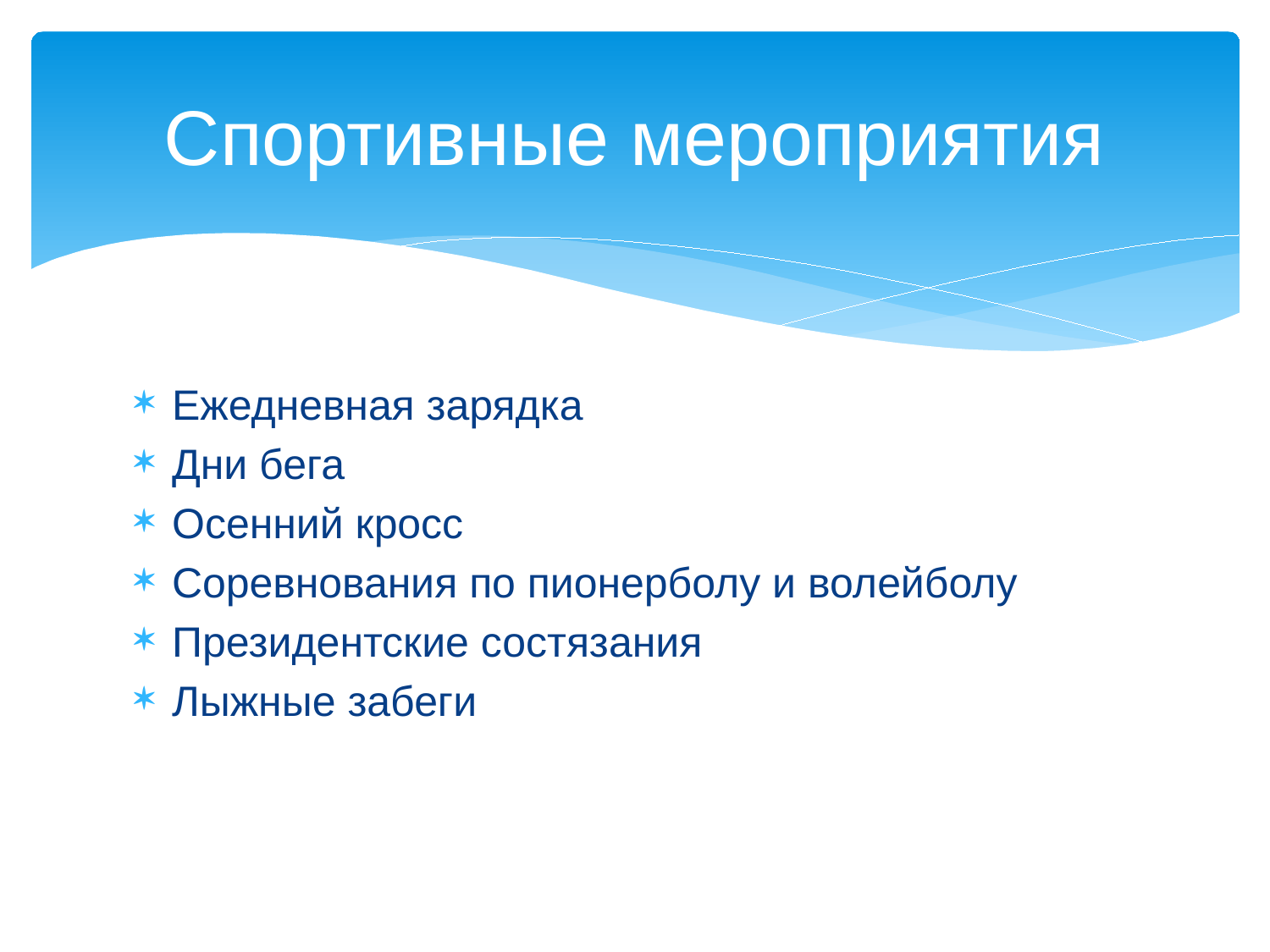

# Спортивные мероприятия
Ежедневная зарядка
Дни бега
Осенний кросс
Соревнования по пионерболу и волейболу
Президентские состязания
Лыжные забеги